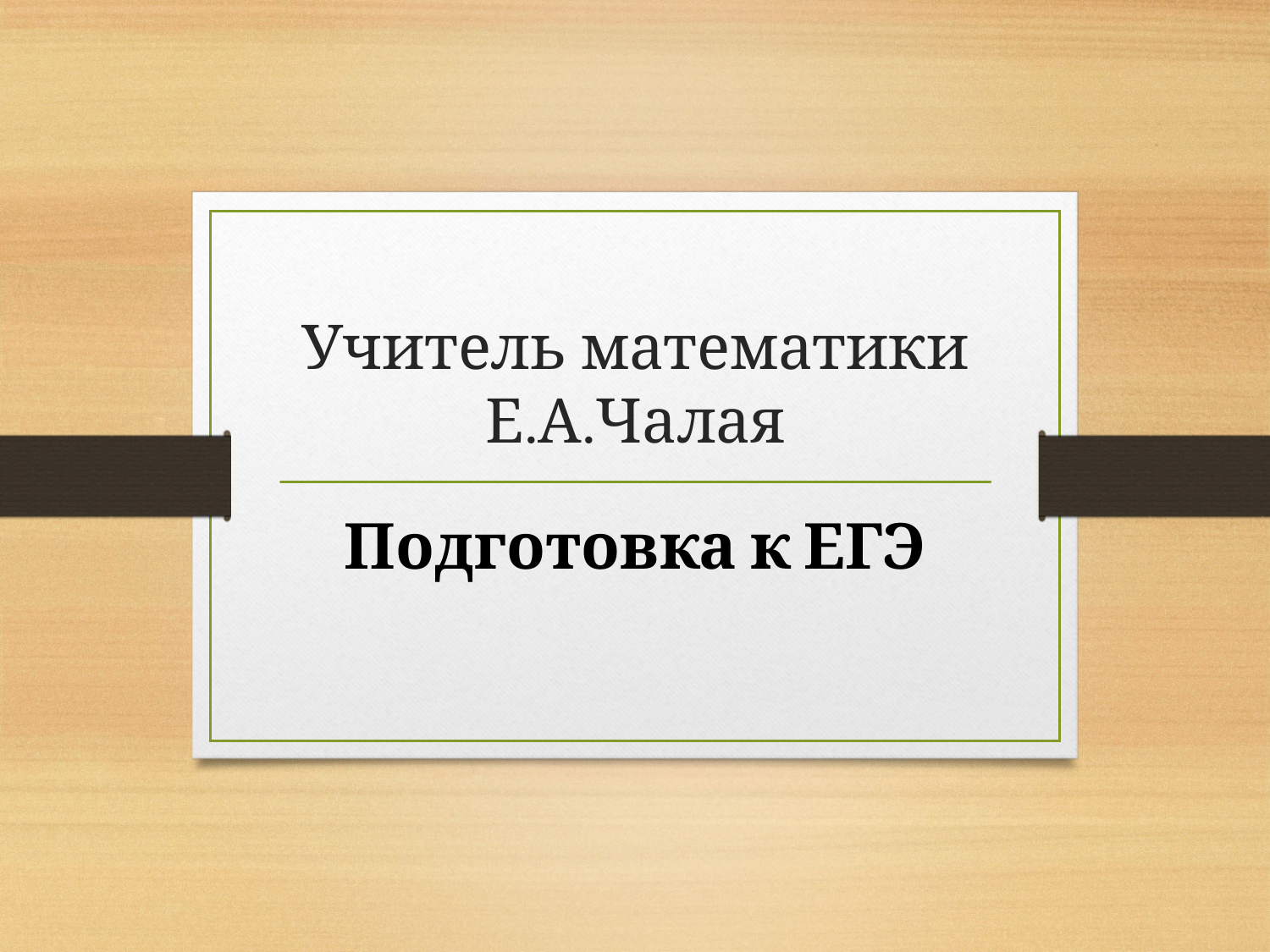

# Учитель математики Е.А.Чалая
Подготовка к ЕГЭ